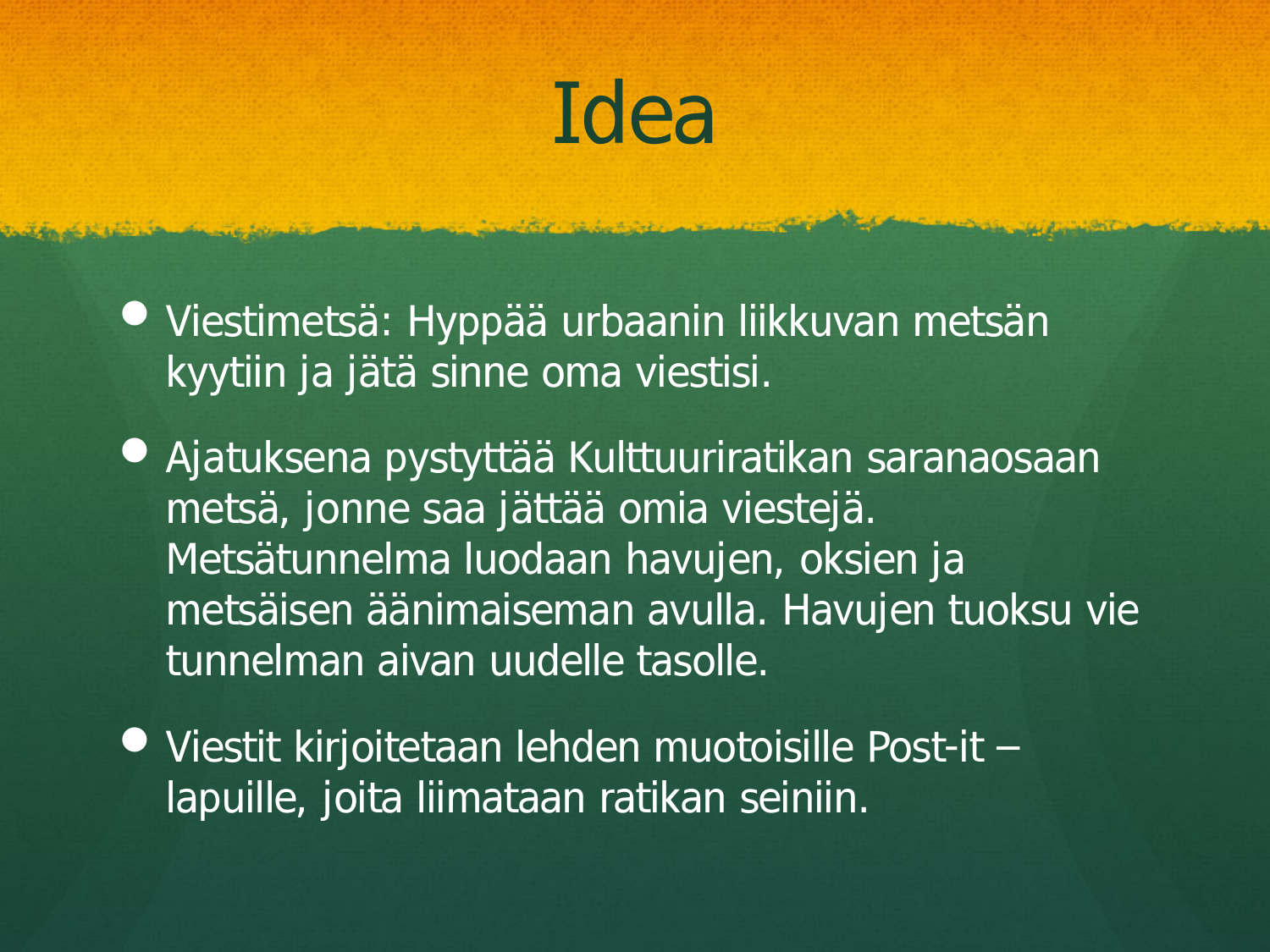

# Idea
Viestimetsä: Hyppää urbaanin liikkuvan metsän kyytiin ja jätä sinne oma viestisi.
Ajatuksena pystyttää Kulttuuriratikan saranaosaan metsä, jonne saa jättää omia viestejä. Metsätunnelma luodaan havujen, oksien ja metsäisen äänimaiseman avulla. Havujen tuoksu vie tunnelman aivan uudelle tasolle.
Viestit kirjoitetaan lehden muotoisille Post-it –lapuille, joita liimataan ratikan seiniin.